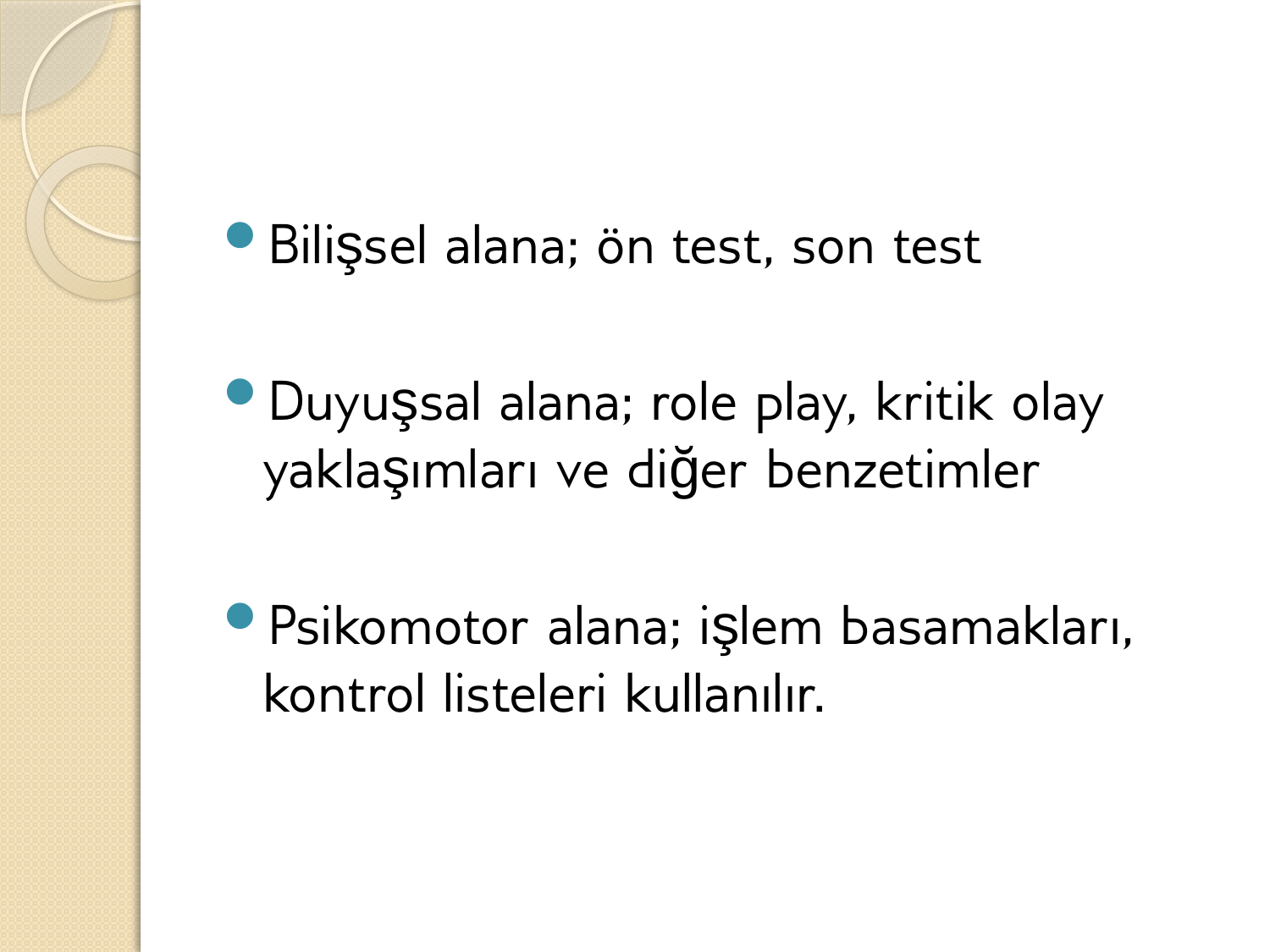

#
Bilişsel alana; ön test, son test

Duyuşsal alana; role play, kritik olay yaklaşımları ve diğer benzetimler

Psikomotor alana; işlem basamakları, kontrol listeleri kullanılır.